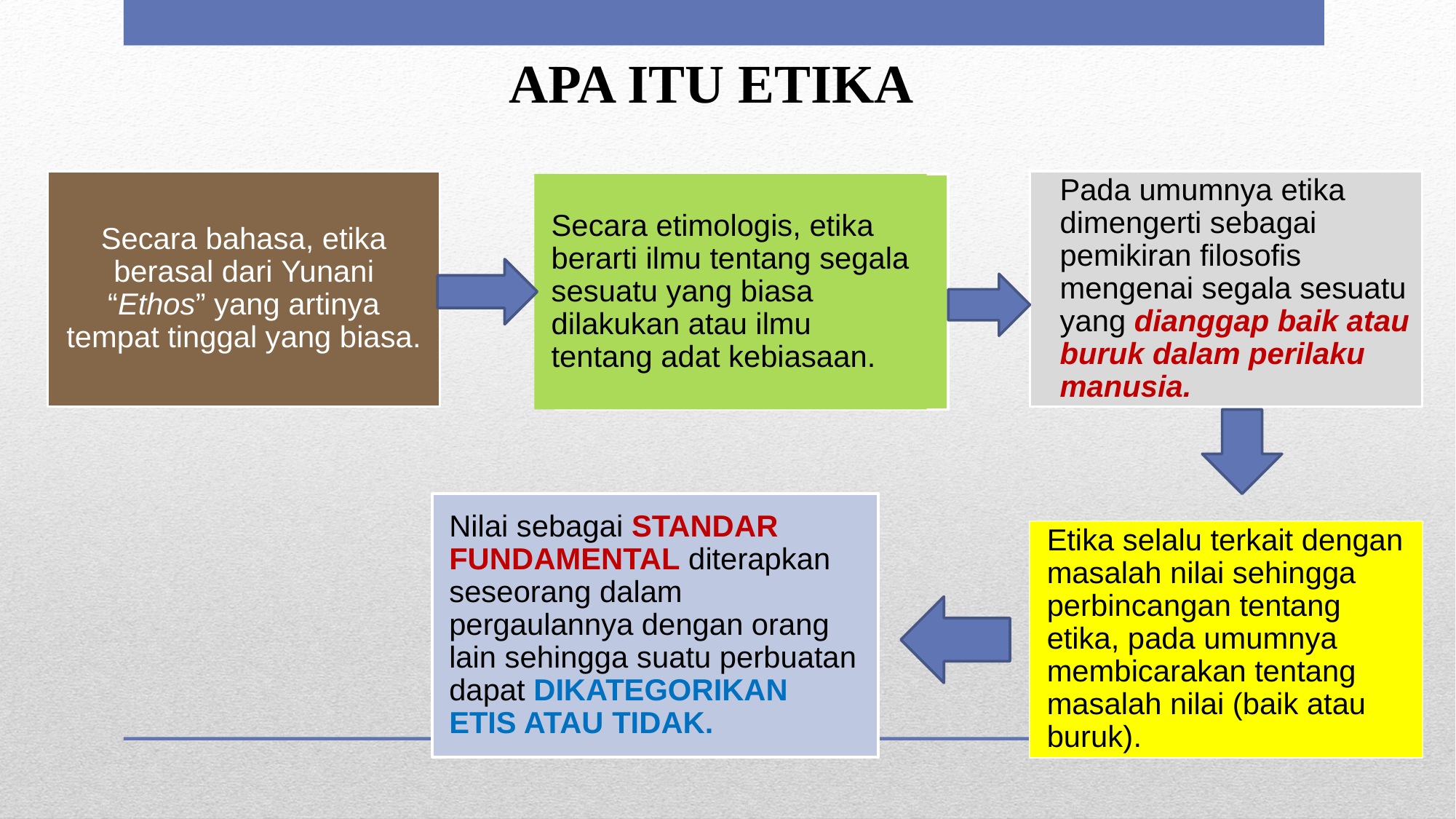

APA ITU ETIKA

Pada umumnya etika dimengerti sebagai pemikiran filosofis mengenai segala sesuatu yang dianggap baik atau buruk dalam perilaku manusia.

Secara bahasa, etika berasal dari Yunani “Ethos” yang artinya tempat tinggal yang biasa.
Secara etimologis, etika berarti ilmu tentang segala sesuatu yang biasa dilakukan atau ilmu tentang adat kebiasaan.

Nilai sebagai STANDAR FUNDAMENTAL diterapkan seseorang dalam pergaulannya dengan orang lain sehingga suatu perbuatan dapat DIKATEGORIKAN ETIS ATAU TIDAK.

Etika selalu terkait dengan masalah nilai sehingga perbincangan tentang etika, pada umumnya membicarakan tentang masalah nilai (baik atau buruk).